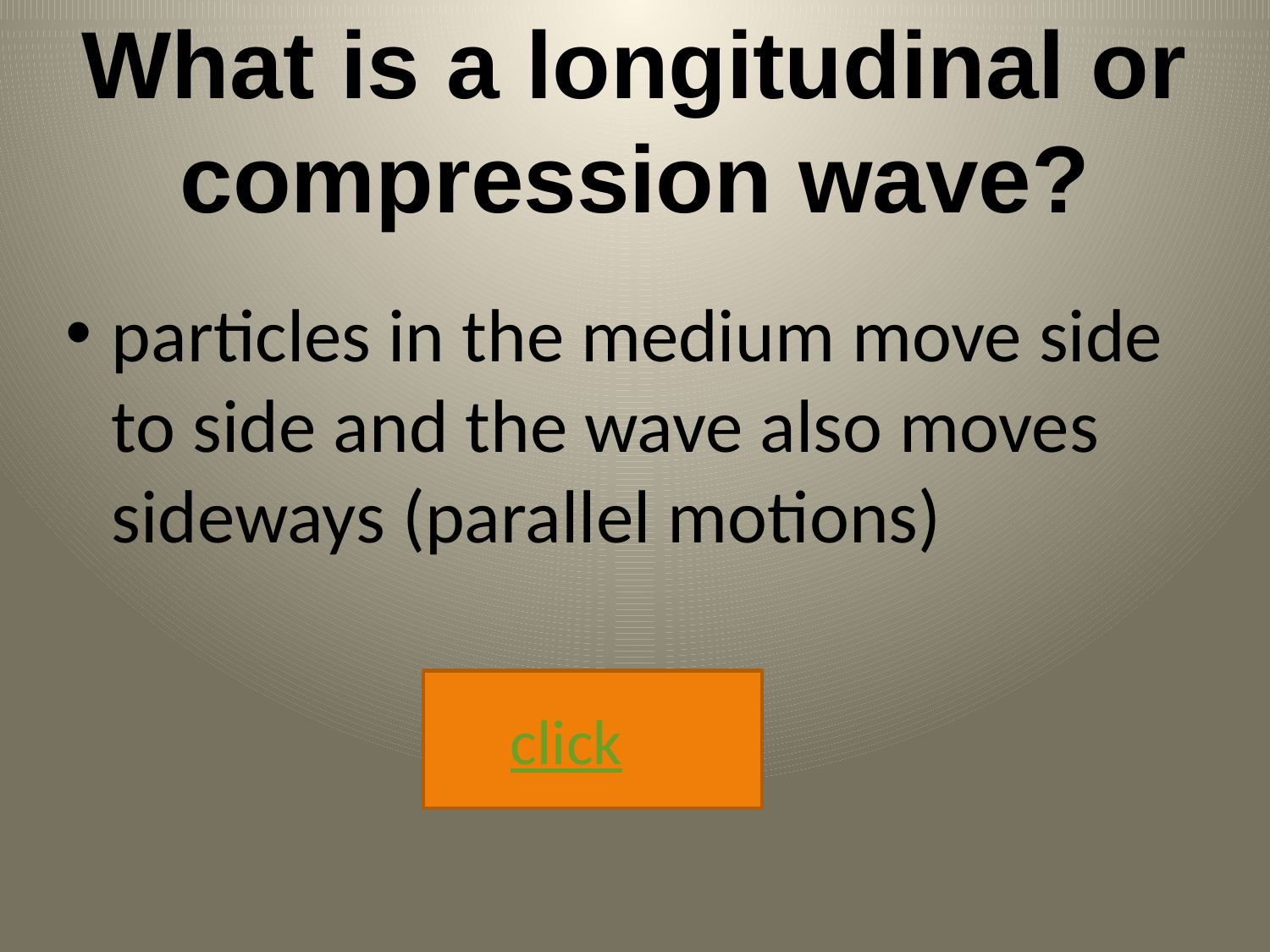

# What is a longitudinal or compression wave?
particles in the medium move side to side and the wave also moves sideways (parallel motions)

click